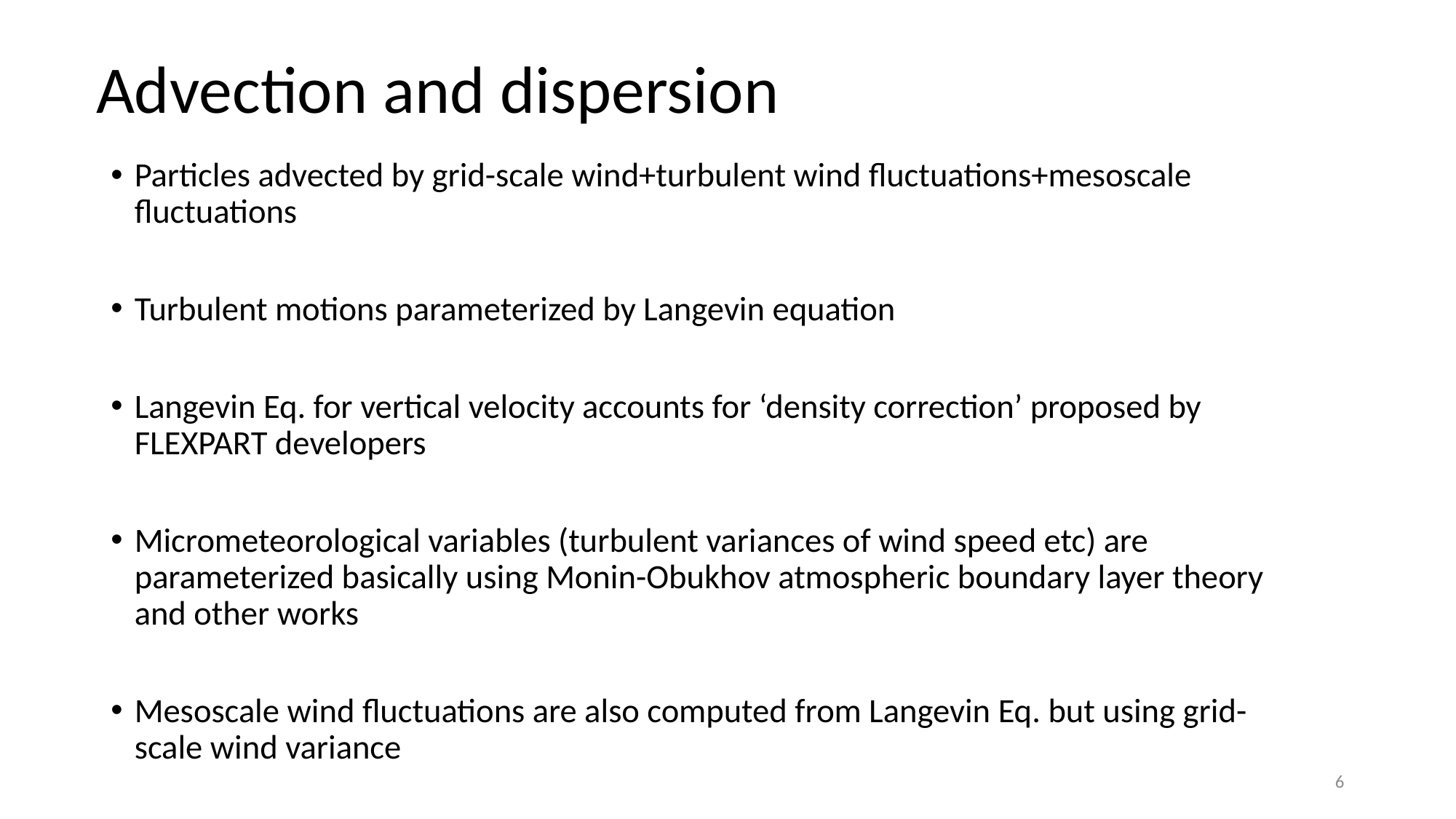

# Advection and dispersion
Particles advected by grid-scale wind+turbulent wind fluctuations+mesoscale fluctuations

Turbulent motions parameterized by Langevin equation

Langevin Eq. for vertical velocity accounts for ‘density correction’ proposed by FLEXPART developers

Micrometeorological variables (turbulent variances of wind speed etc) are parameterized basically using Monin-Obukhov atmospheric boundary layer theory and other works

Mesoscale wind fluctuations are also computed from Langevin Eq. but using grid-scale wind variance

6